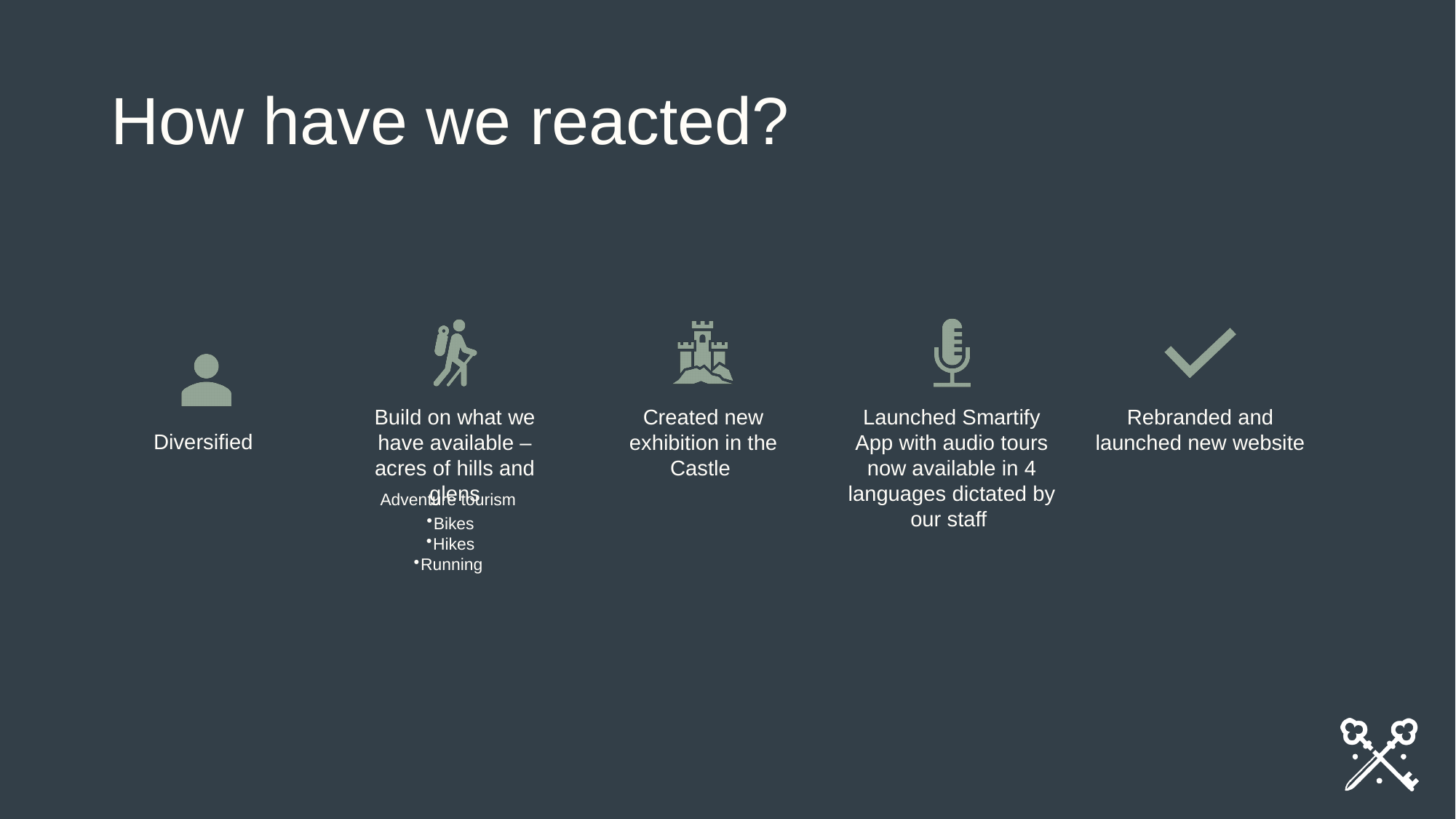

# How have we reacted?
Diversified
Build on what we have available – acres of hills and glens
Adventure tourism
Bikes
Hikes
Running

Created new exhibition in the Castle
Launched Smartify App with audio tours now available in 4 languages dictated by our staff
Rebranded and launched new website